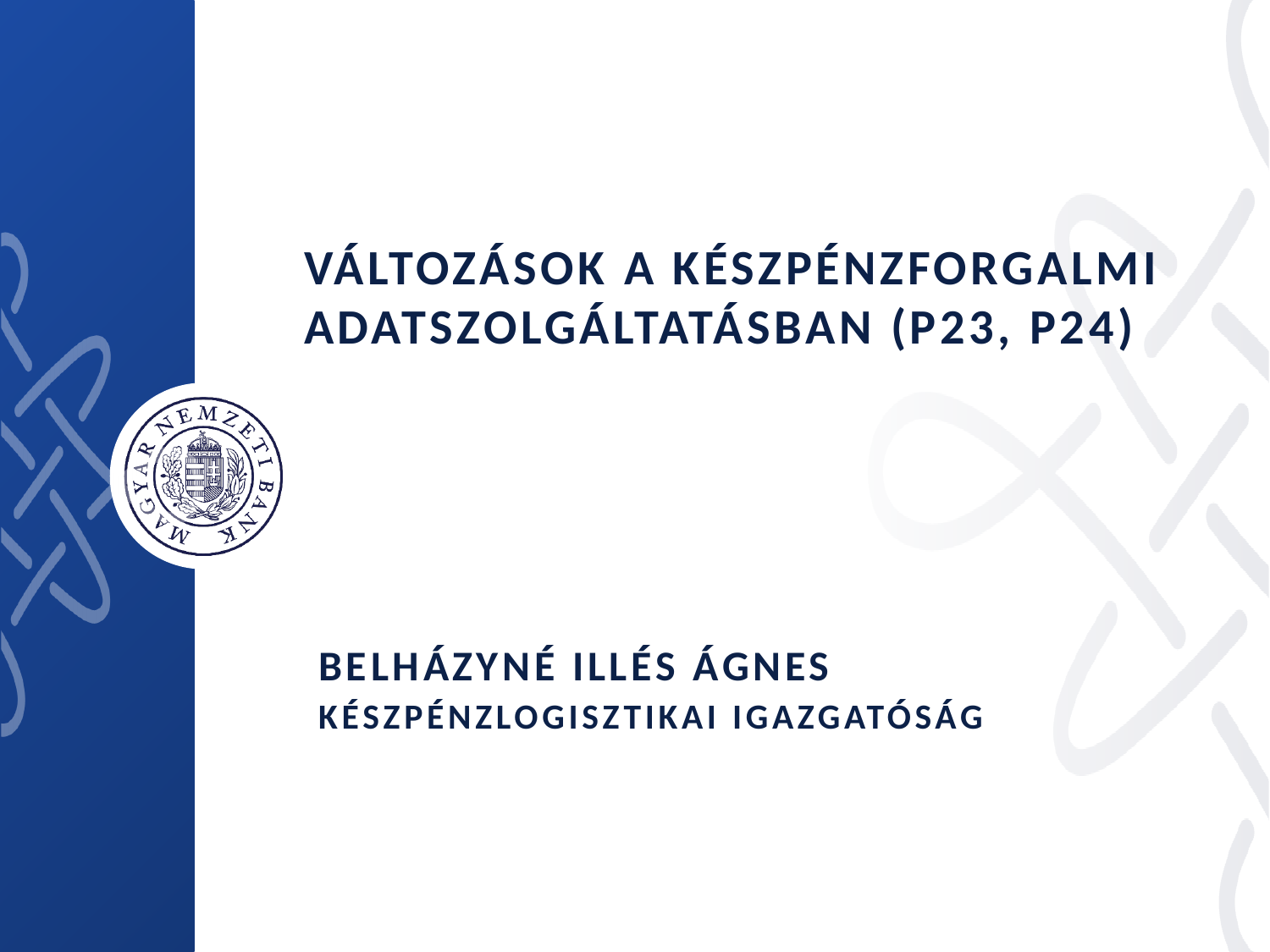

# Változások a Készpénzforgalmi adatszolgáltatásban (P23, P24)
Belházyné illés Ágnes
készpénzlogisztikai igazgatóság